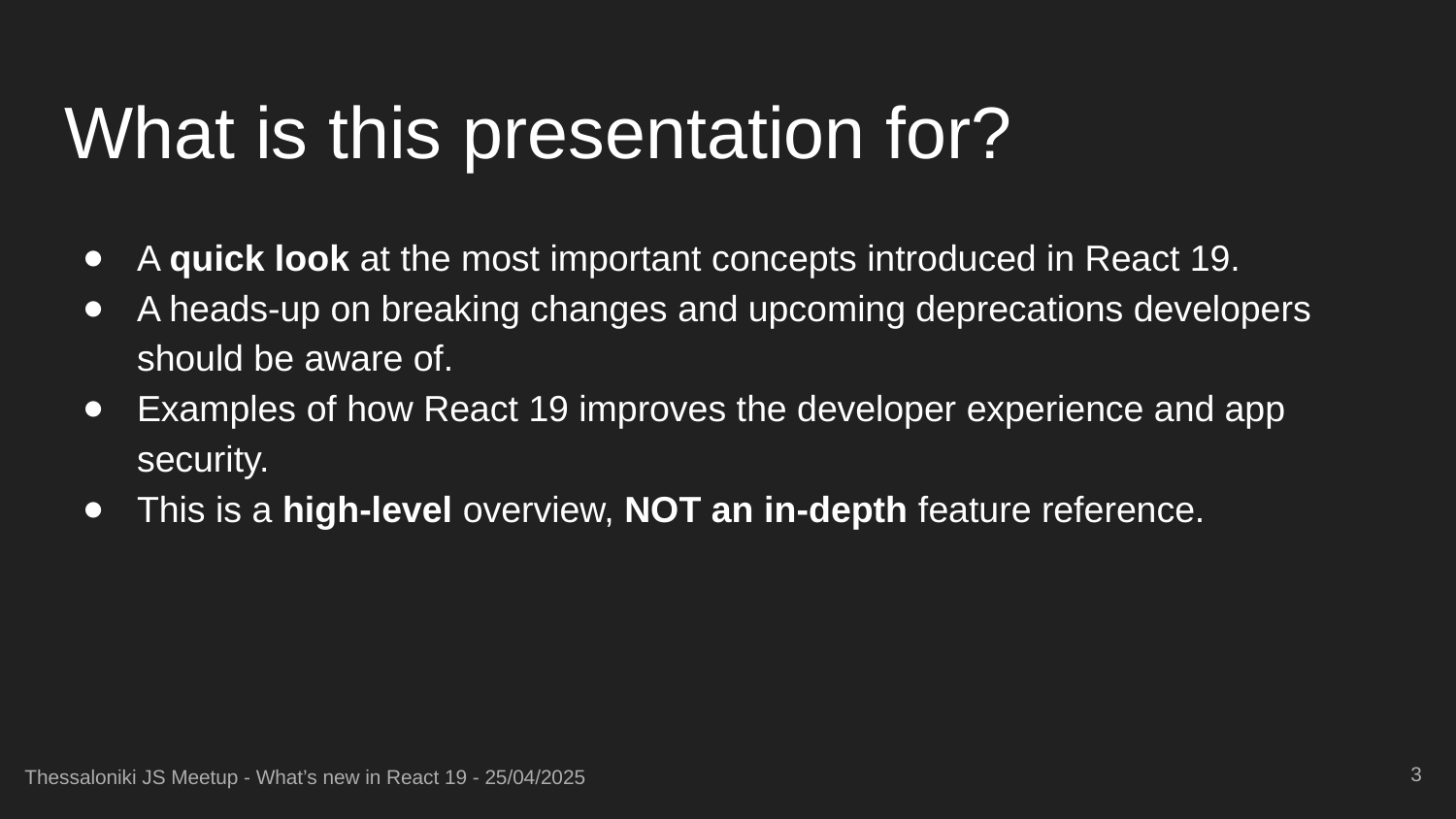

# What is this presentation for?
A quick look at the most important concepts introduced in React 19.
A heads-up on breaking changes and upcoming deprecations developers should be aware of.
Examples of how React 19 improves the developer experience and app security.
This is a high-level overview, NOT an in-depth feature reference.
3